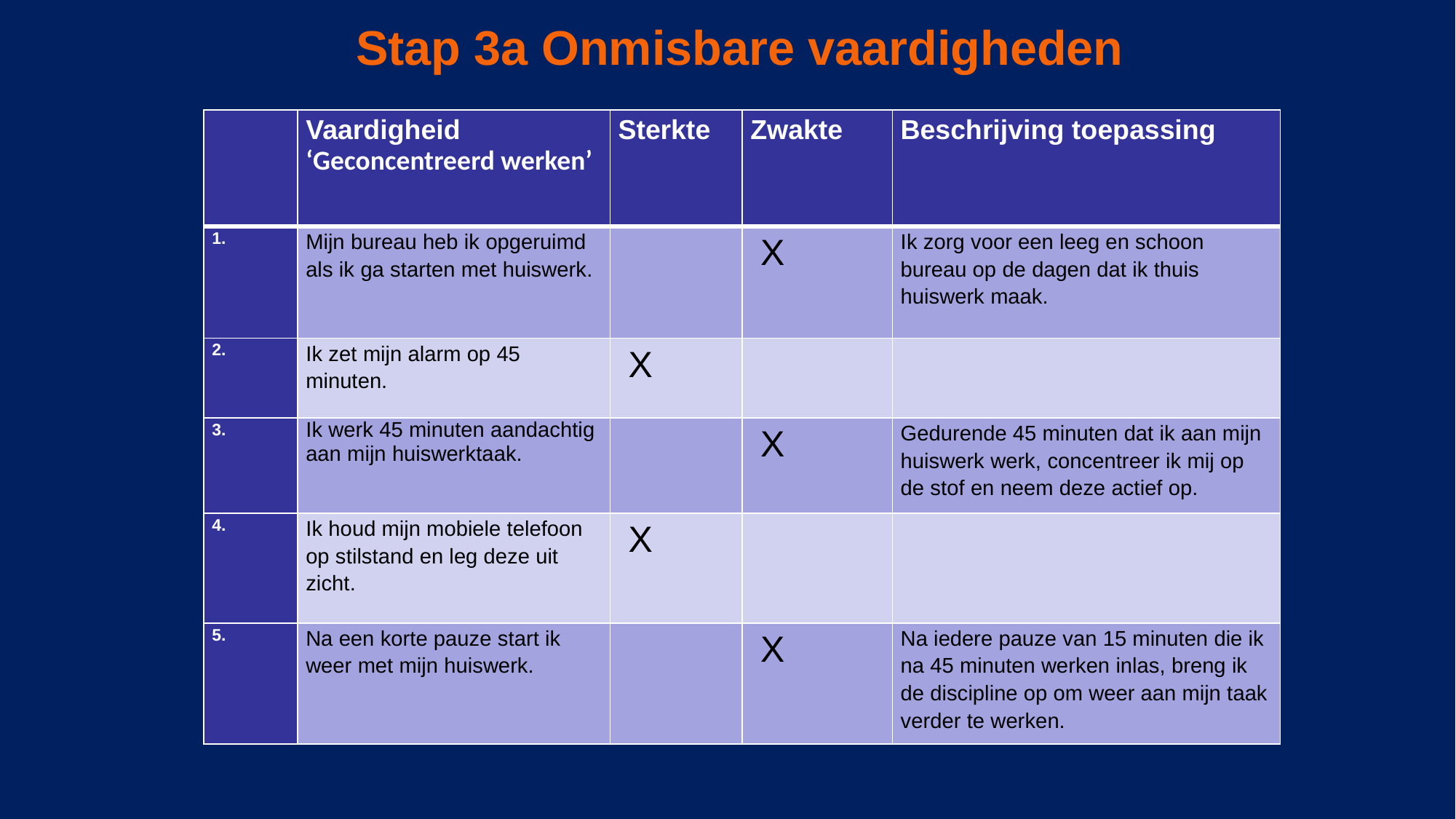

# Stap 3a Onmisbare vaardigheden
|  | Vaardigheid ‘Geconcentreerd werken’ | Sterkte | Zwakte | Beschrijving toepassing |
| --- | --- | --- | --- | --- |
| 1. | Mijn bureau heb ik opgeruimd als ik ga starten met huiswerk. |  | X | Ik zorg voor een leeg en schoon bureau op de dagen dat ik thuis huiswerk maak. |
| 2. | Ik zet mijn alarm op 45 minuten. | X |  |  |
| 3. | Ik werk 45 minuten aandachtig aan mijn huiswerktaak. |  | X | Gedurende 45 minuten dat ik aan mijn huiswerk werk, concentreer ik mij op de stof en neem deze actief op. |
| 4. | Ik houd mijn mobiele telefoon op stilstand en leg deze uit zicht. | X |  |  |
| 5. | Na een korte pauze start ik weer met mijn huiswerk. |  | X | Na iedere pauze van 15 minuten die ik na 45 minuten werken inlas, breng ik de discipline op om weer aan mijn taak verder te werken. |